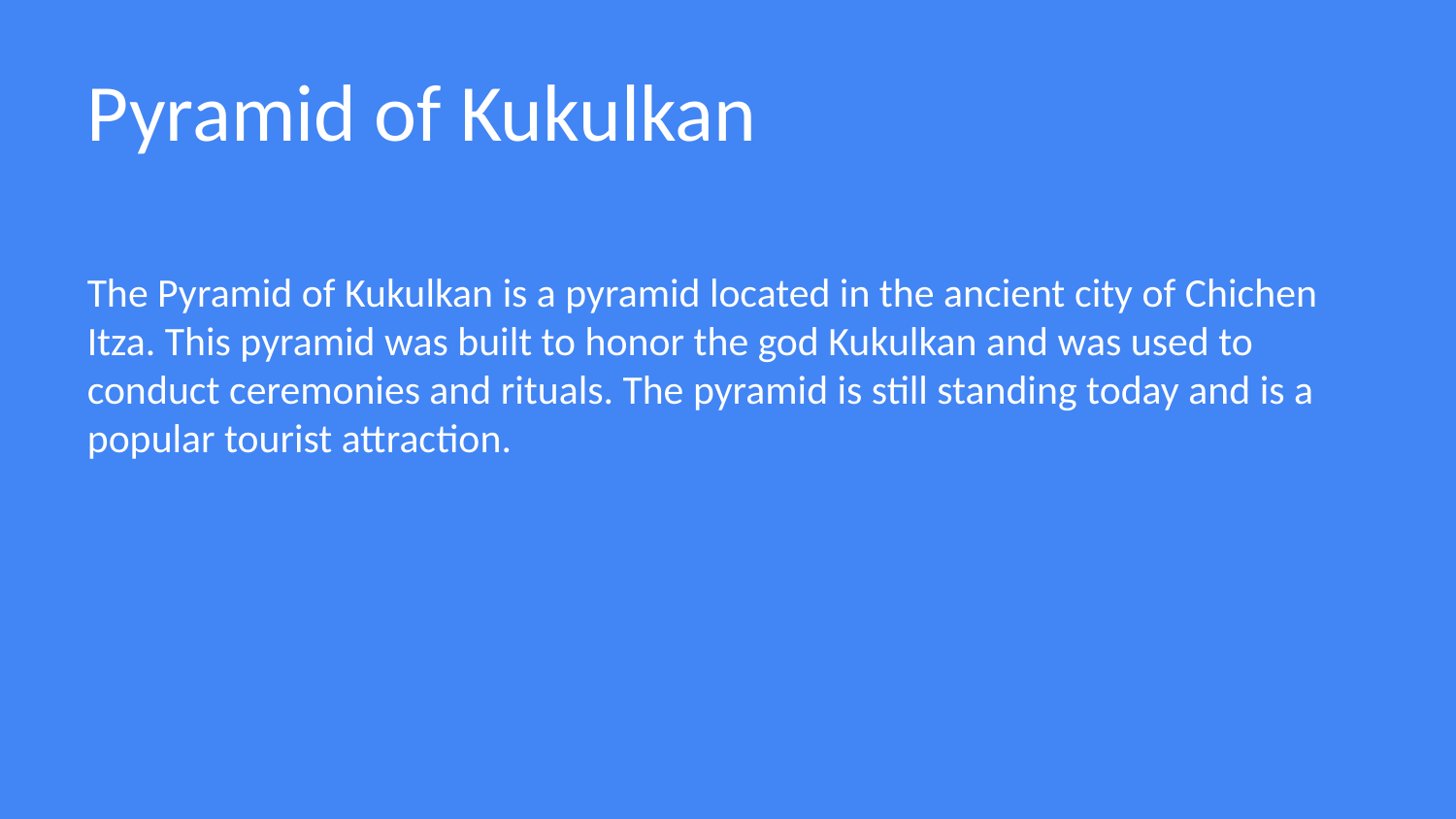

Pyramid of Kukulkan
The Pyramid of Kukulkan is a pyramid located in the ancient city of Chichen Itza. This pyramid was built to honor the god Kukulkan and was used to conduct ceremonies and rituals. The pyramid is still standing today and is a popular tourist attraction.